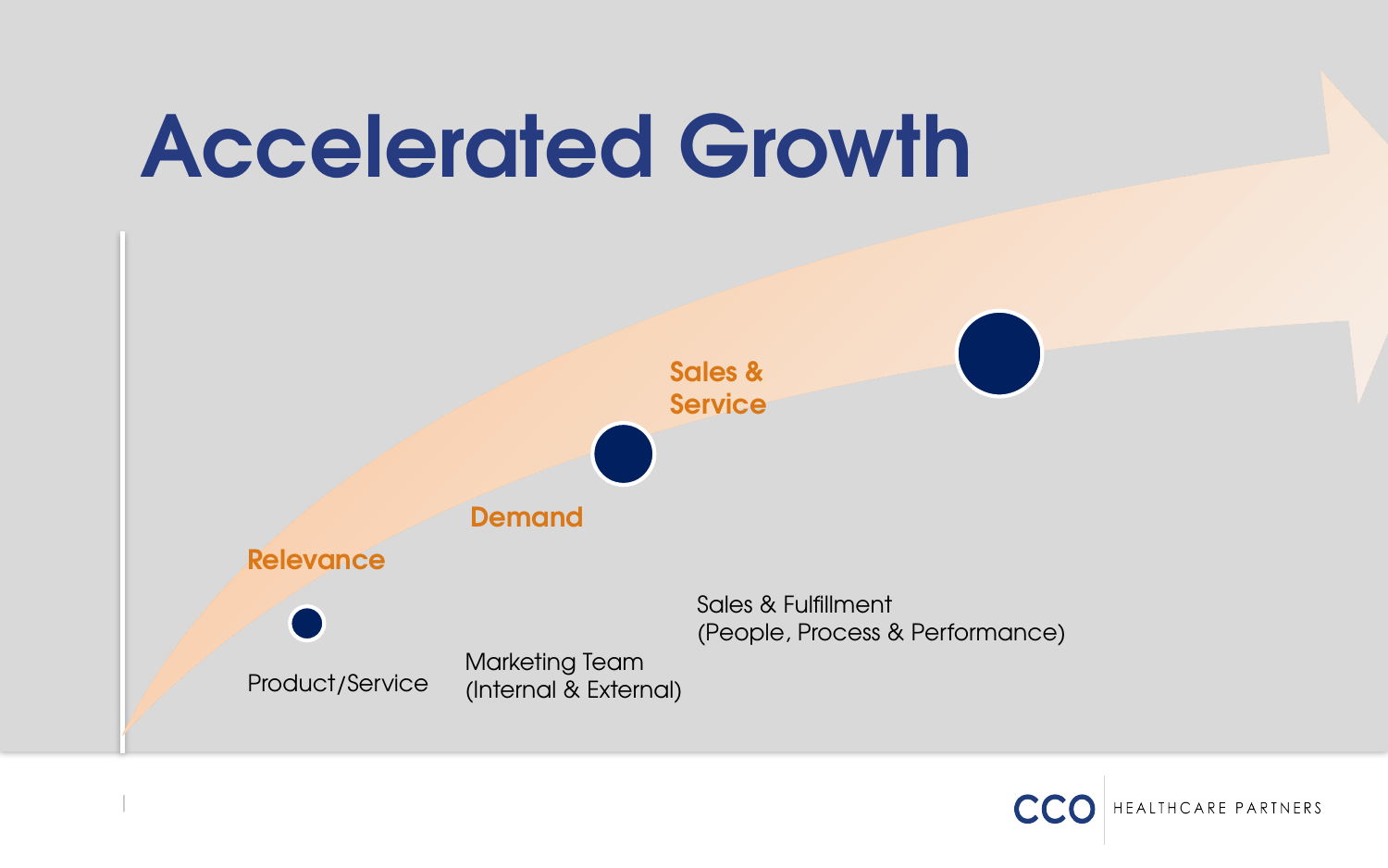

Accelerated Growth
Sales &
Service
Demand
Relevance
Sales & Fulfillment
(People, Process & Performance)
Marketing Team (Internal & External)
 Product/Service